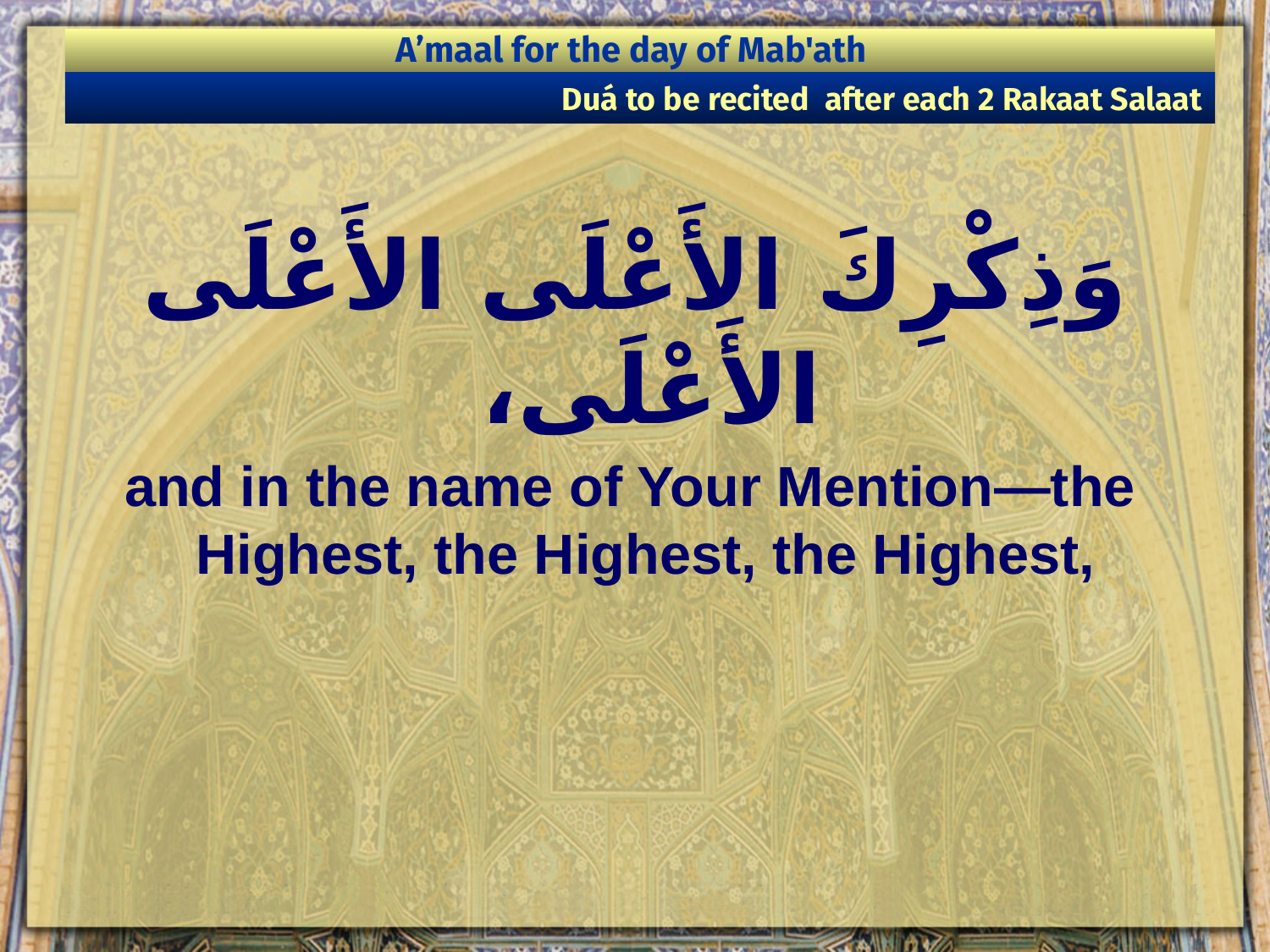

A’maal for the day of Mab'ath
Duá to be recited  after each 2 Rakaat Salaat
وَذِكْرِكَ الأَعْلَى الأَعْلَى الأَعْلَى،
and in the name of Your Mention—the Highest, the Highest, the Highest,